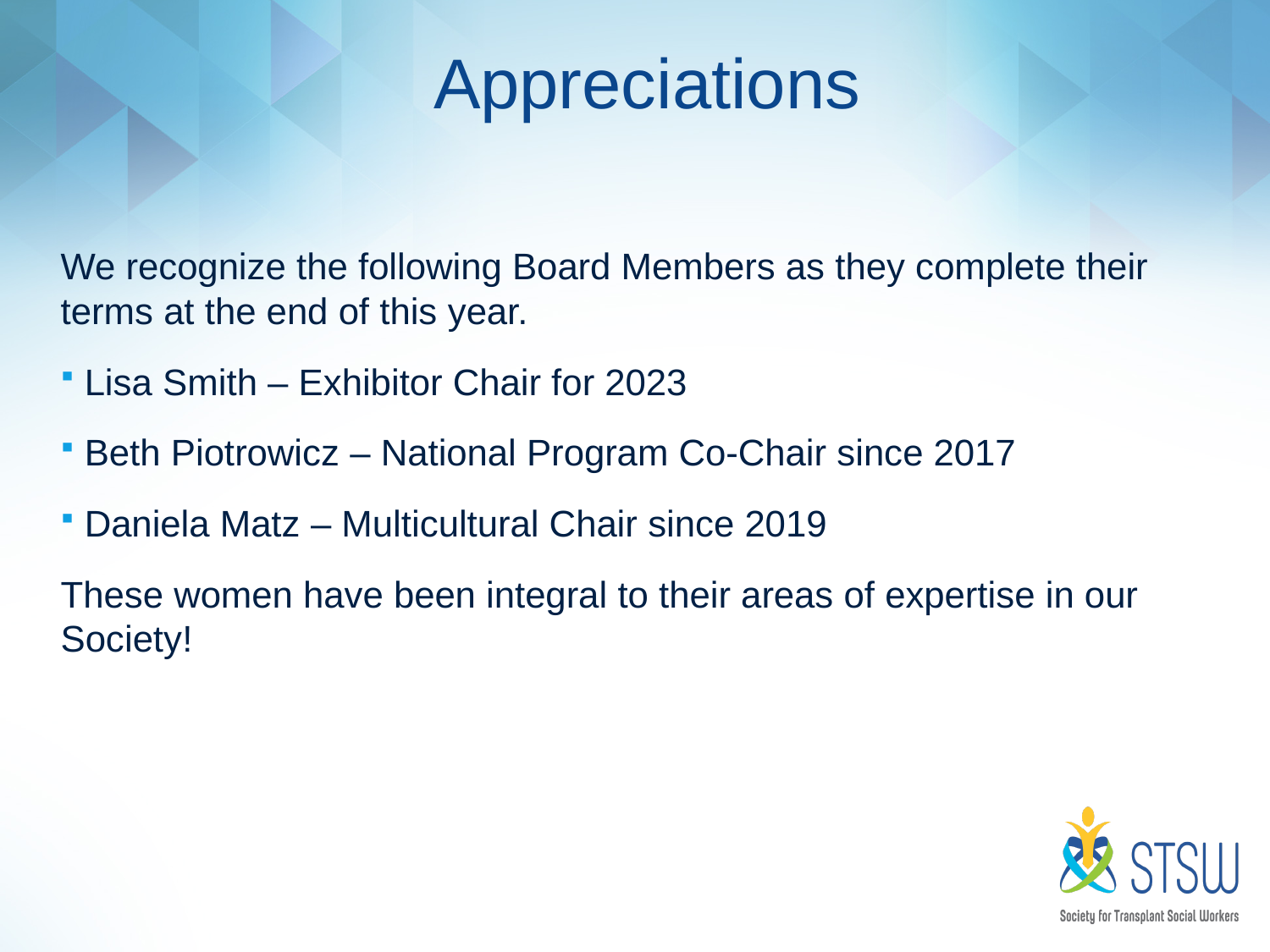

# Appreciations

We recognize the following Board Members as they complete their terms at the end of this year.
Lisa Smith – Exhibitor Chair for 2023
Beth Piotrowicz – National Program Co-Chair since 2017
Daniela Matz – Multicultural Chair since 2019
These women have been integral to their areas of expertise in our Society!